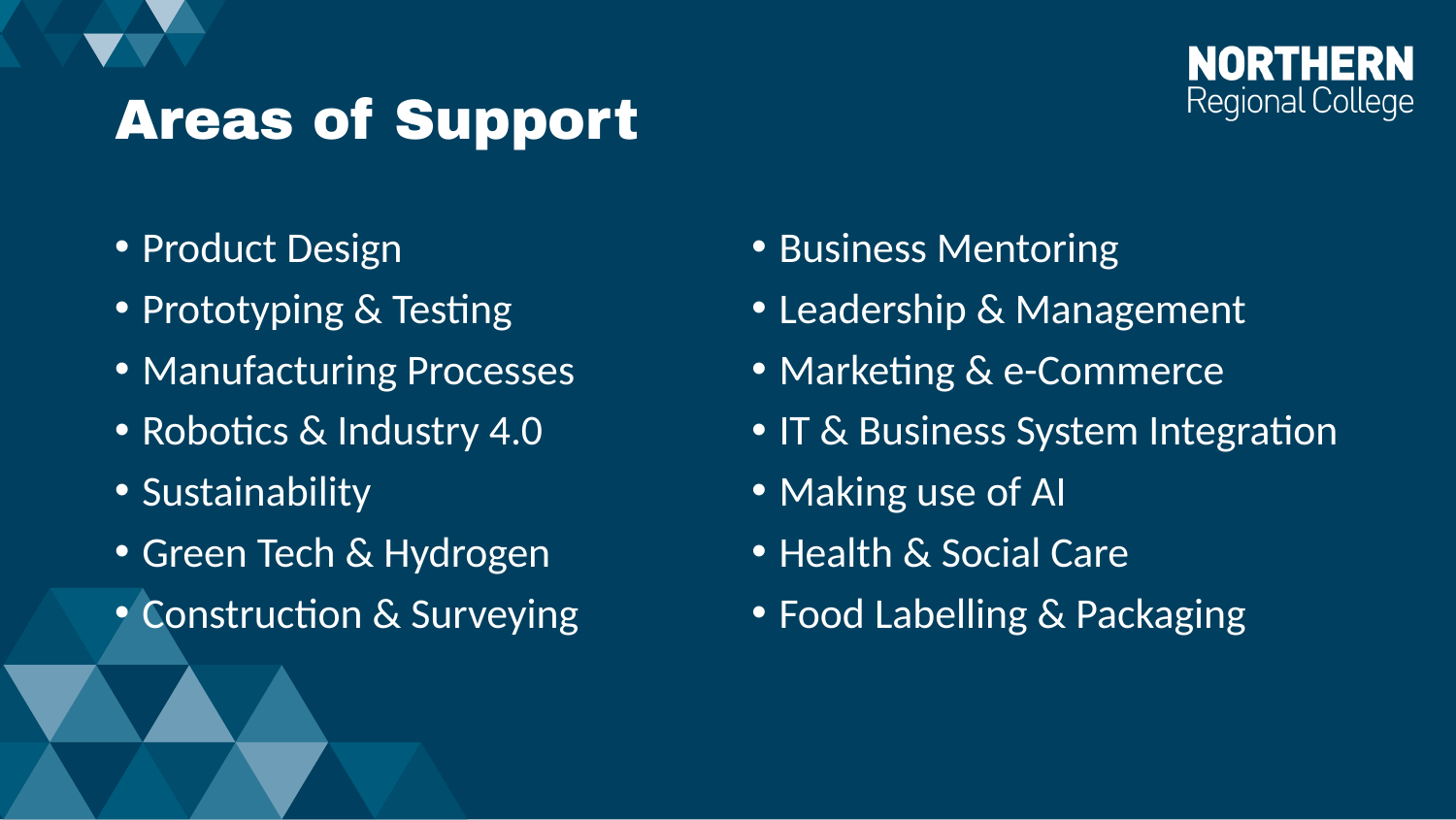

# Areas of Support
Product Design
Prototyping & Testing
Manufacturing Processes
Robotics & Industry 4.0
Sustainability
Green Tech & Hydrogen
Construction & Surveying
Business Mentoring
Leadership & Management
Marketing & e-Commerce
IT & Business System Integration
Making use of AI
Health & Social Care
Food Labelling & Packaging